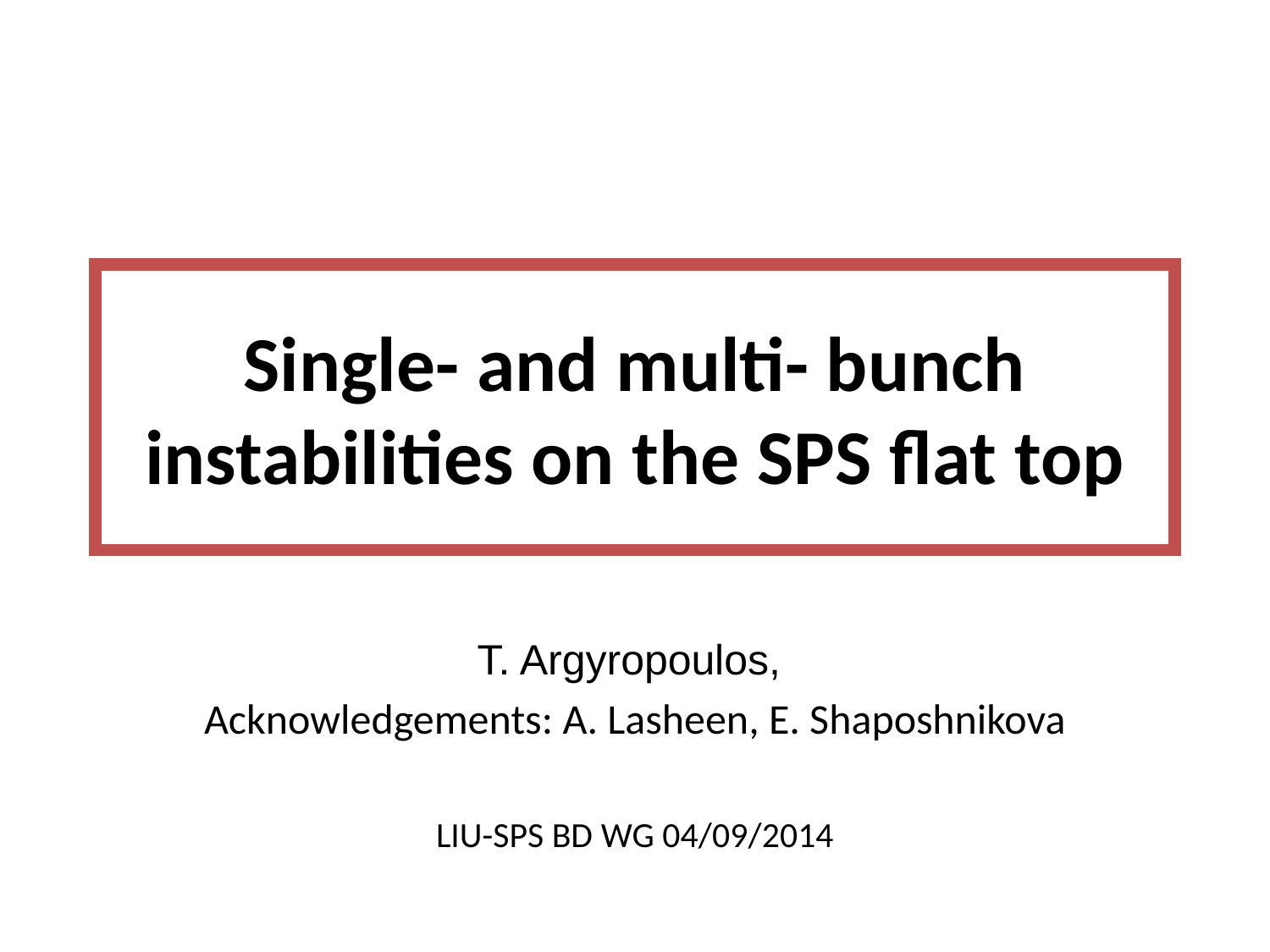

# Single- and multi- bunch instabilities on the SPS flat top
T. Argyropoulos,
Acknowledgements: A. Lasheen, E. Shaposhnikova

LIU-SPS BD WG 04/09/2014